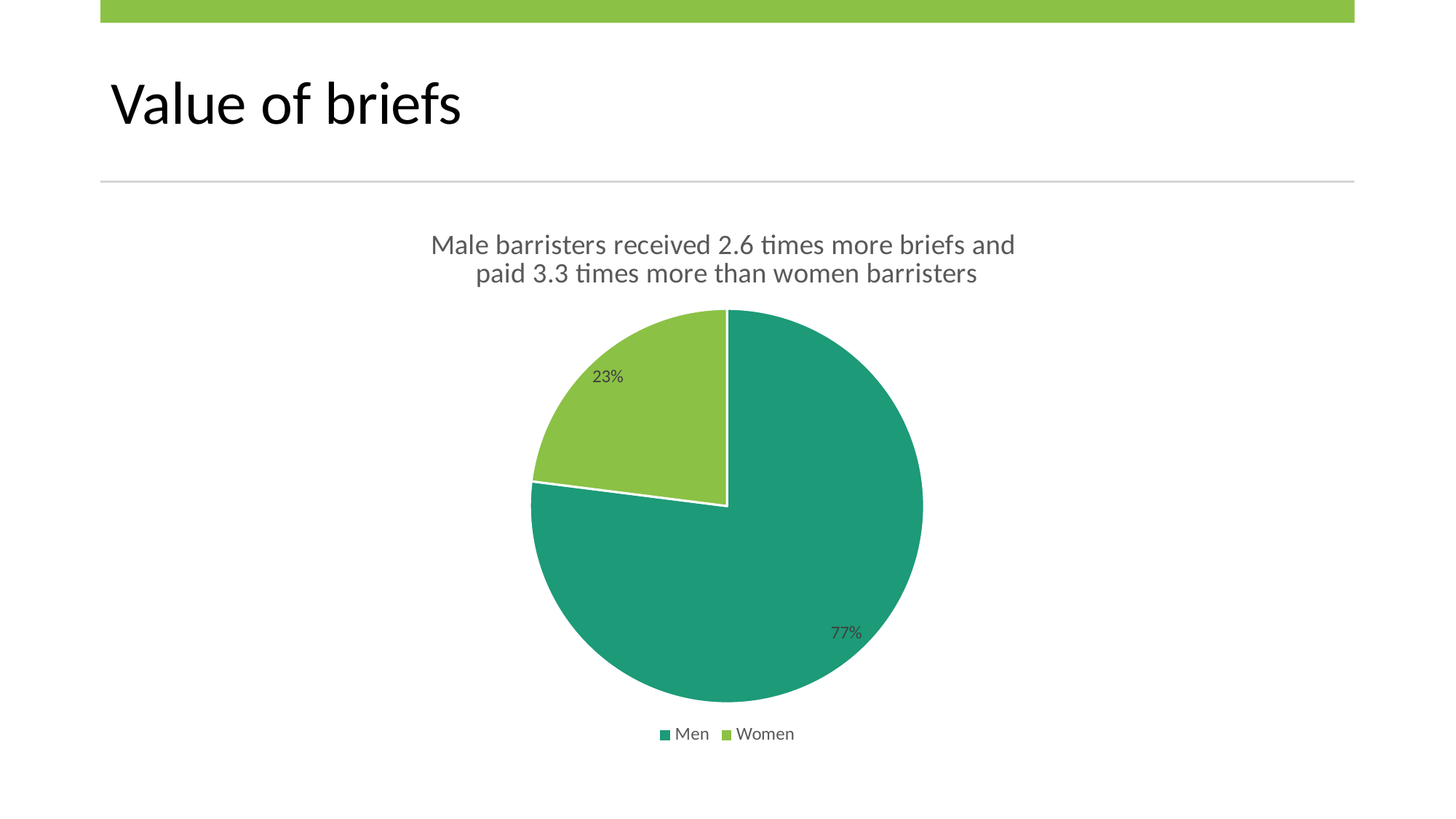

# Value of briefs

### Chart: Male barristers received 2.6 times more briefs and
paid 3.3 times more than women barristers

| Category | Sales |
|---|---|
| Men | 0.77 |
| Women | 0.23 |